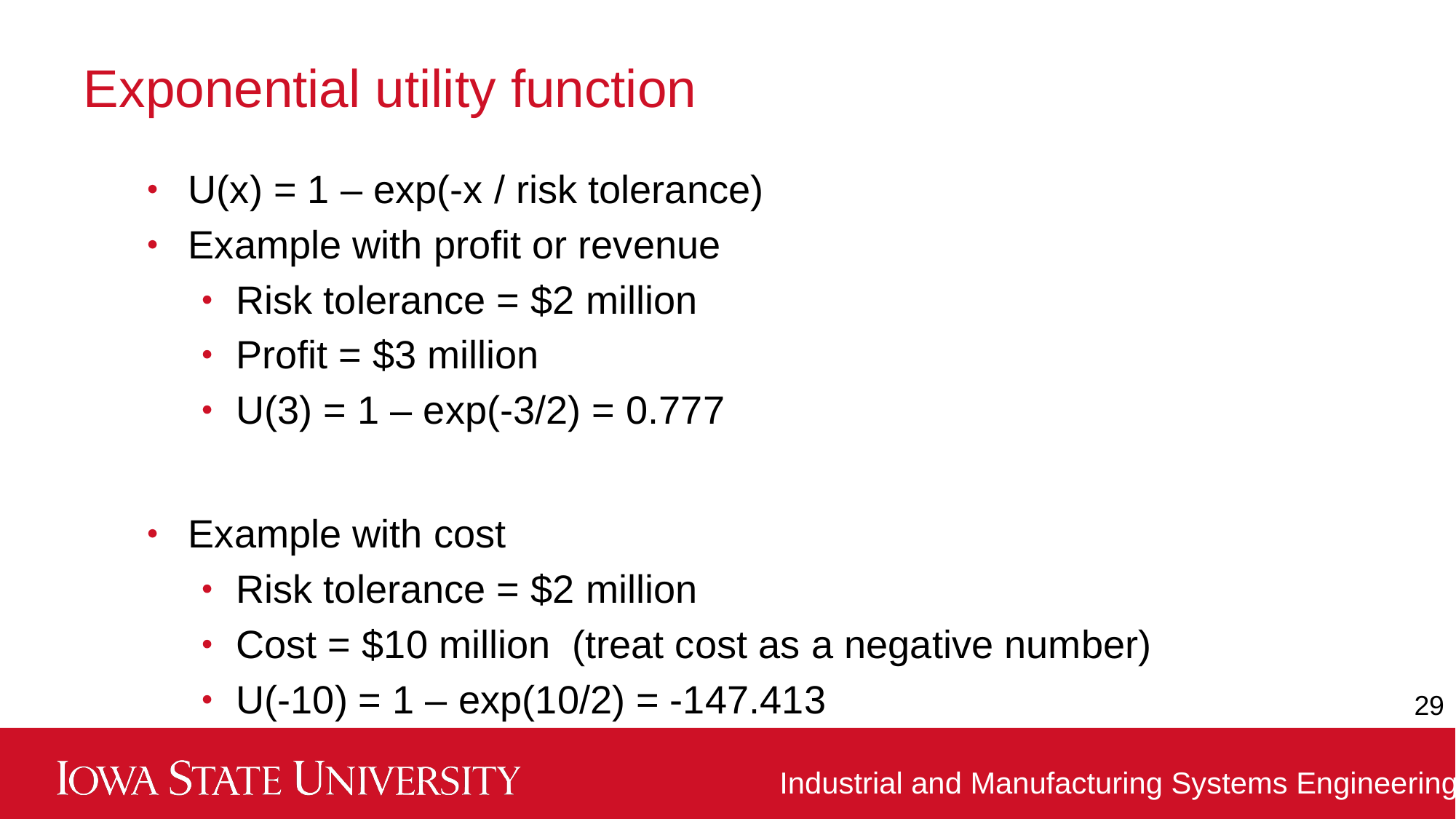

# Exponential utility function
U(x) = 1 – exp(-x / risk tolerance)
Example with profit or revenue
Risk tolerance = $2 million
Profit = $3 million
U(3) = 1 – exp(-3/2) = 0.777

Example with cost
Risk tolerance = $2 million
Cost = $10 million  (treat cost as a negative number)
U(-10) = 1 – exp(10/2) = -147.413

29